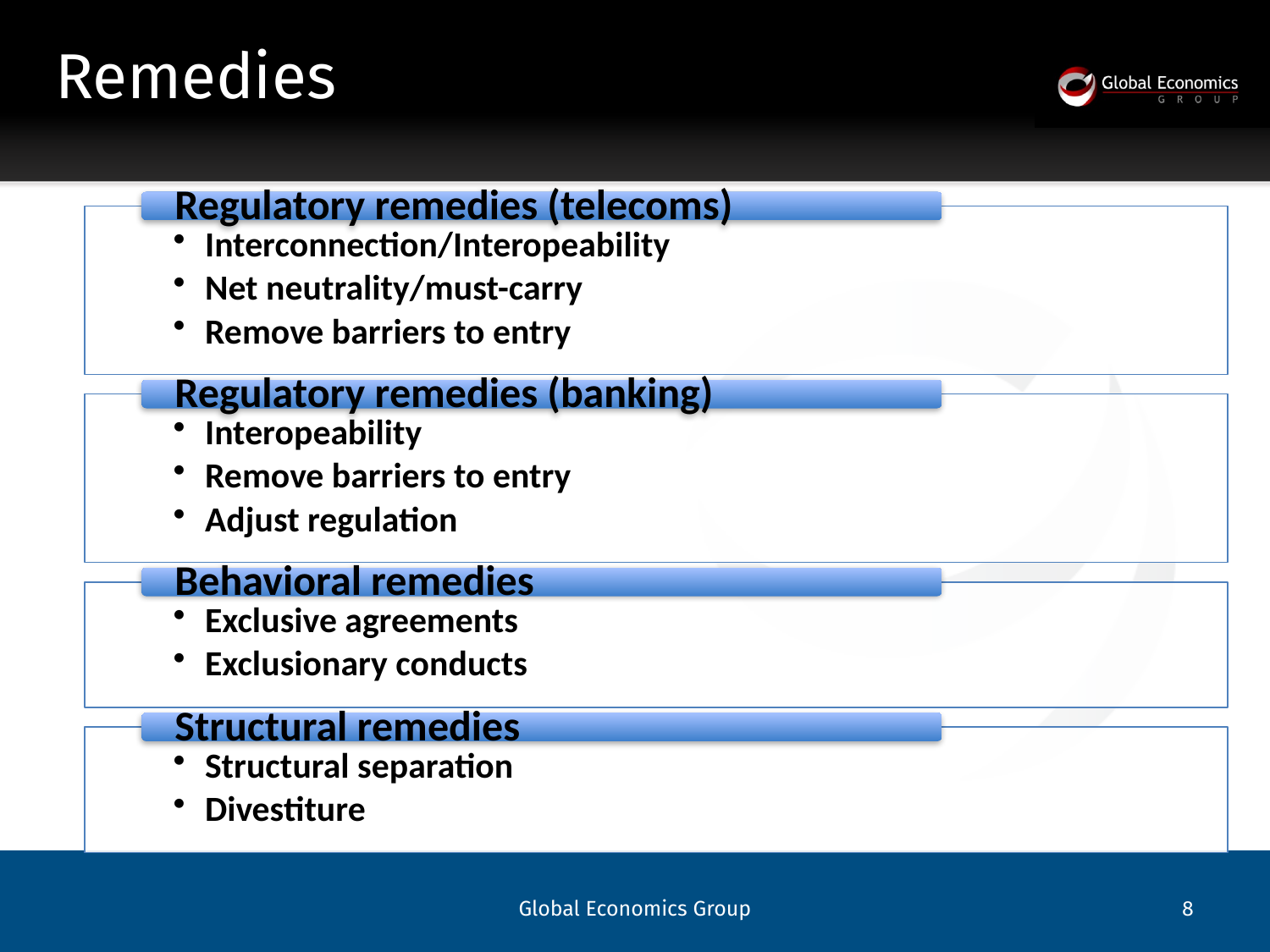

# Remedies
Interconnection/Interopeability
Net neutrality/must-carry
Remove barriers to entry
Regulatory remedies (telecoms)
Interopeability
Remove barriers to entry
Adjust regulation
Regulatory remedies (banking)
Exclusive agreements
Exclusionary conducts
Behavioral remedies
Structural separation
Divestiture
Structural remedies
Global Economics Group
8